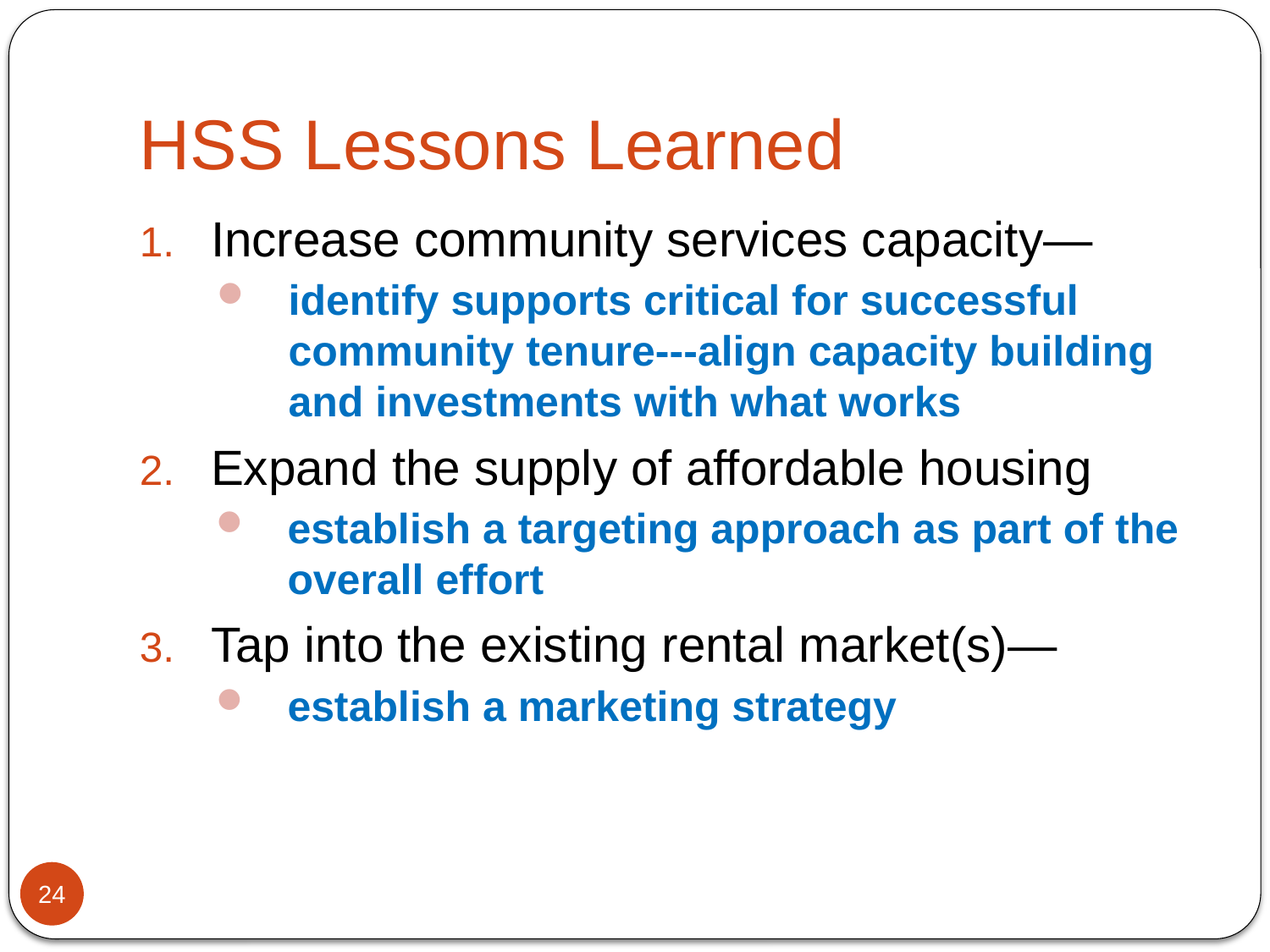

# HSS Lessons Learned
Increase community services capacity—
identify supports critical for successful community tenure---align capacity building and investments with what works
Expand the supply of affordable housing
establish a targeting approach as part of the overall effort
Tap into the existing rental market(s)—
establish a marketing strategy

24